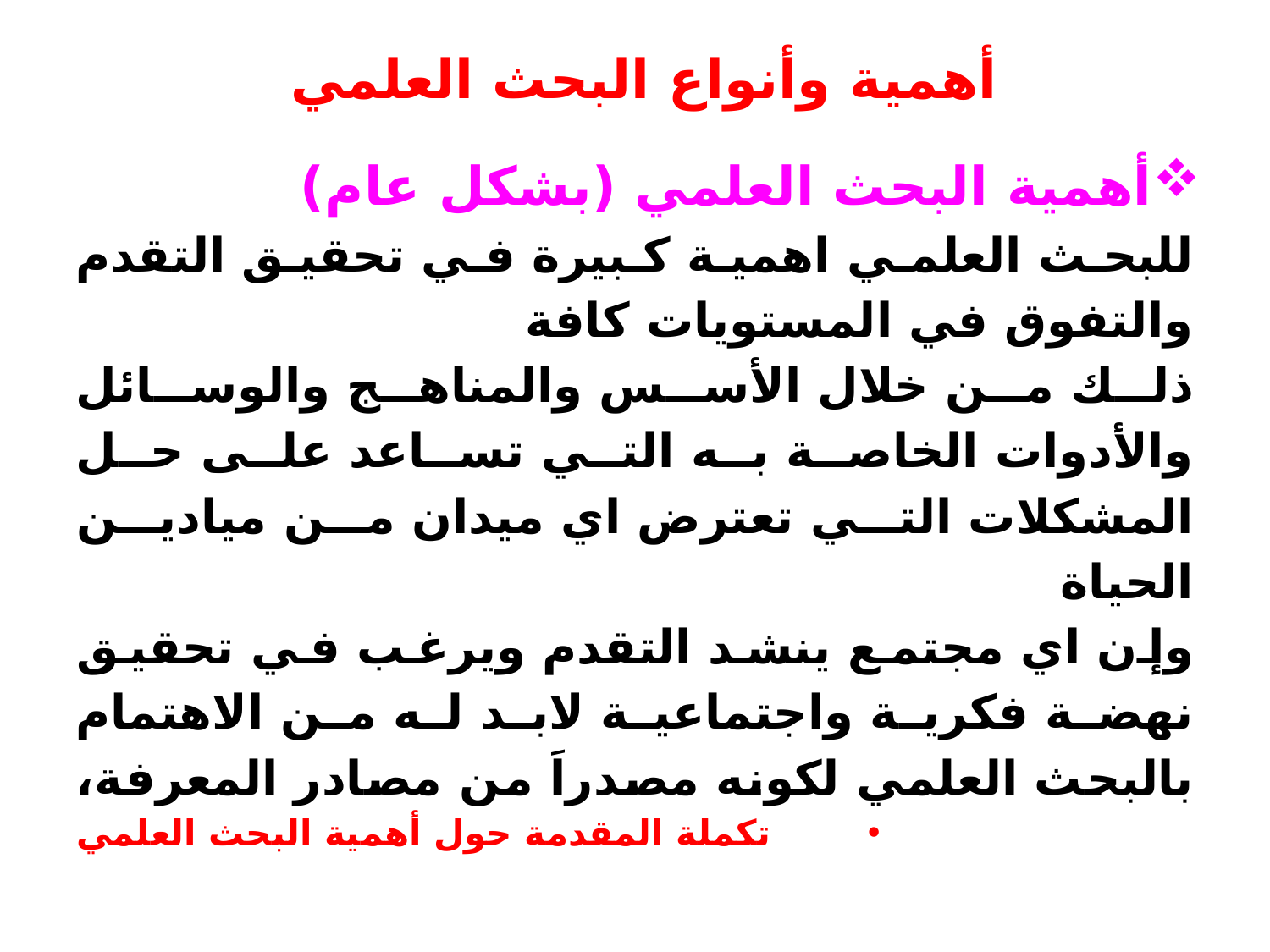

# أهمية وأنواع البحث العلمي
أهمية البحث العلمي (بشكل عام)
للبحث العلمي اهمية كبيرة في تحقيق التقدم والتفوق في المستويات كافة
ذلك من خلال الأسس والمناهج والوسائل والأدوات الخاصة به التي تساعد على حل المشكلات التي تعترض اي ميدان من ميادين الحياة
وإن اي مجتمع ينشد التقدم ويرغب في تحقيق نهضة فكرية واجتماعية لابد له من الاهتمام بالبحث العلمي لكونه مصدراَ من مصادر المعرفة،
تكملة المقدمة حول أهمية البحث العلمي